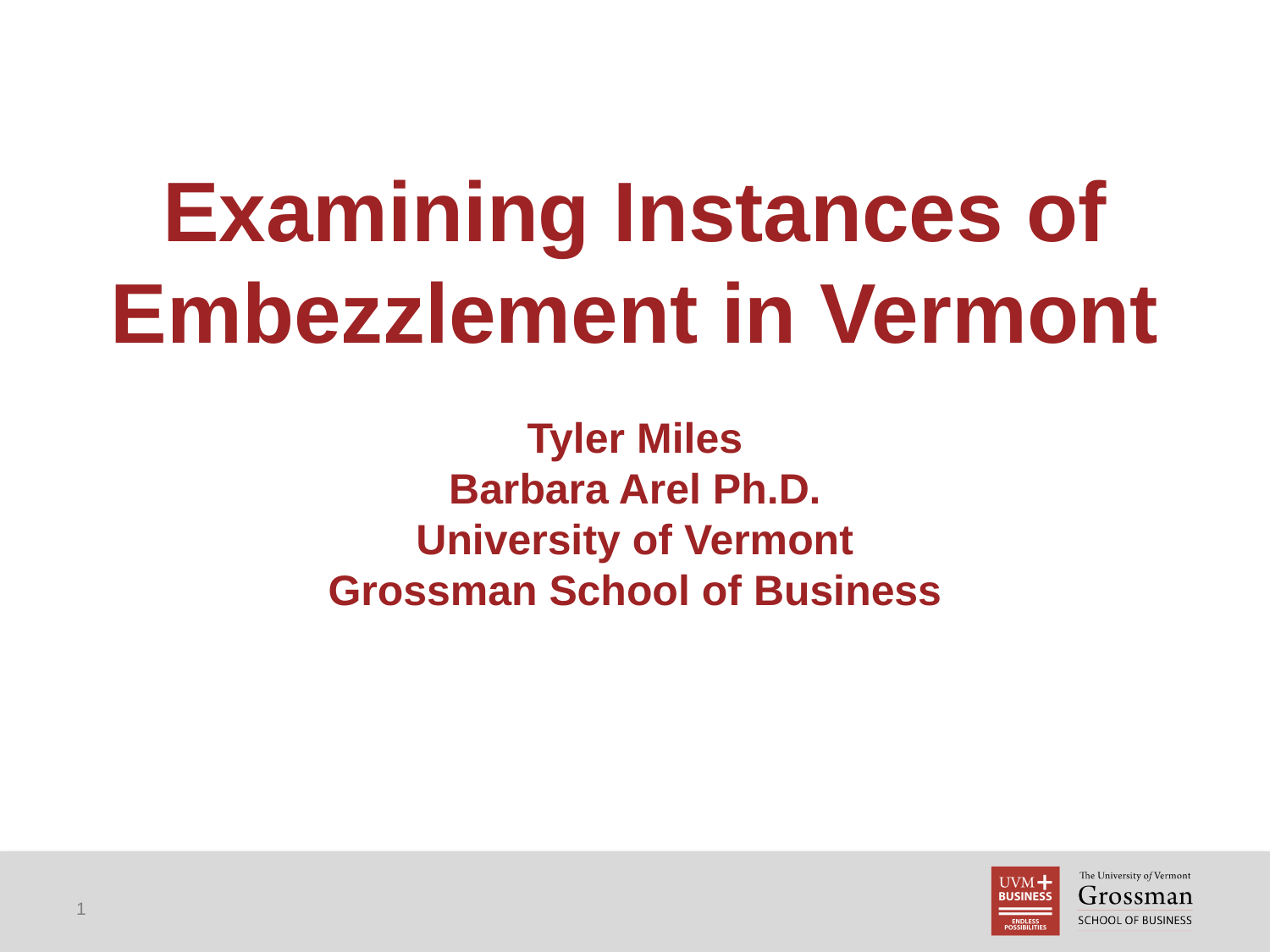

# Examining Instances of Embezzlement in Vermont Tyler Miles Barbara Arel Ph.D. University of Vermont Grossman School of Business
1